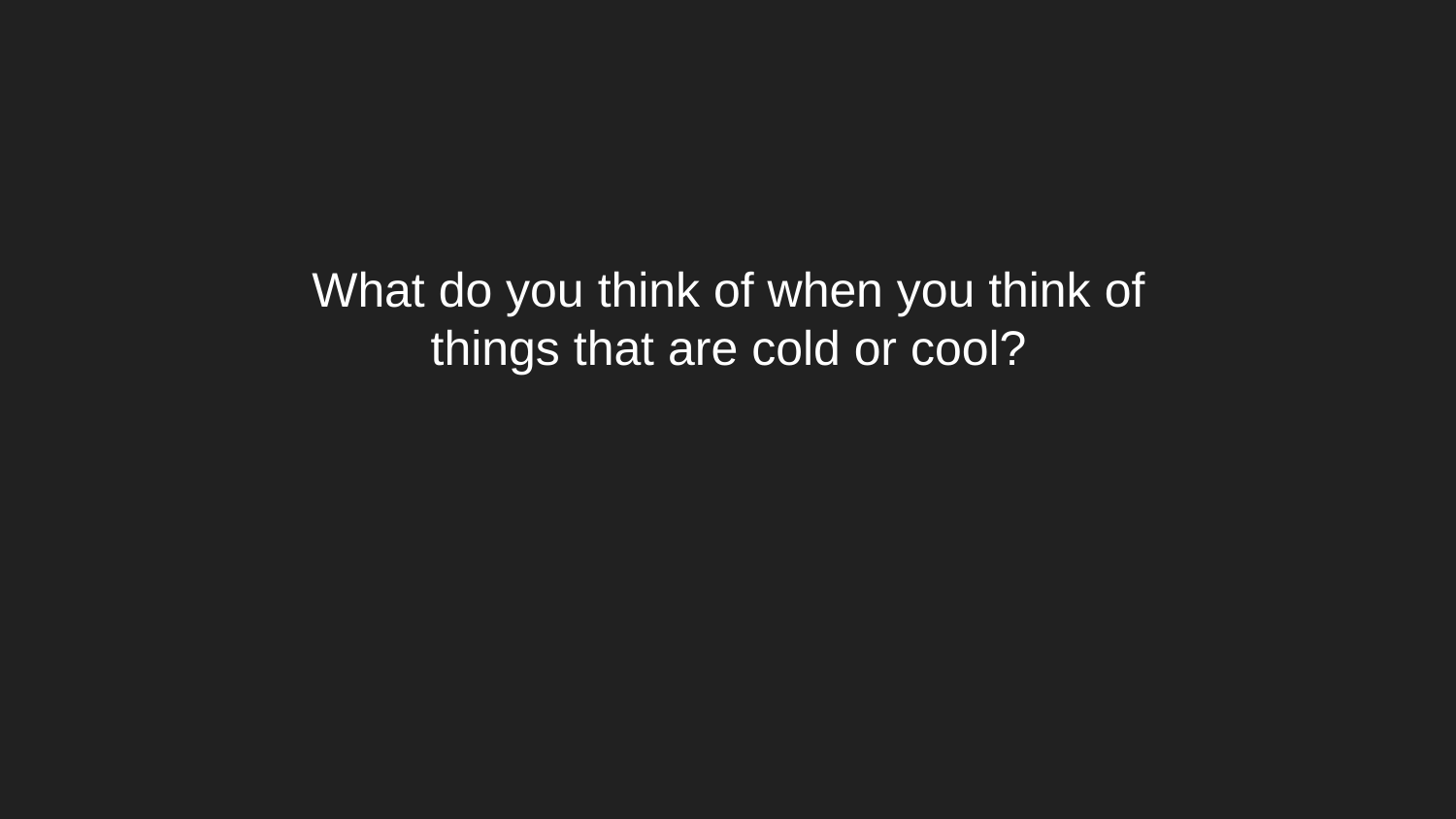

What do you think of when you think of things that are cold or cool?